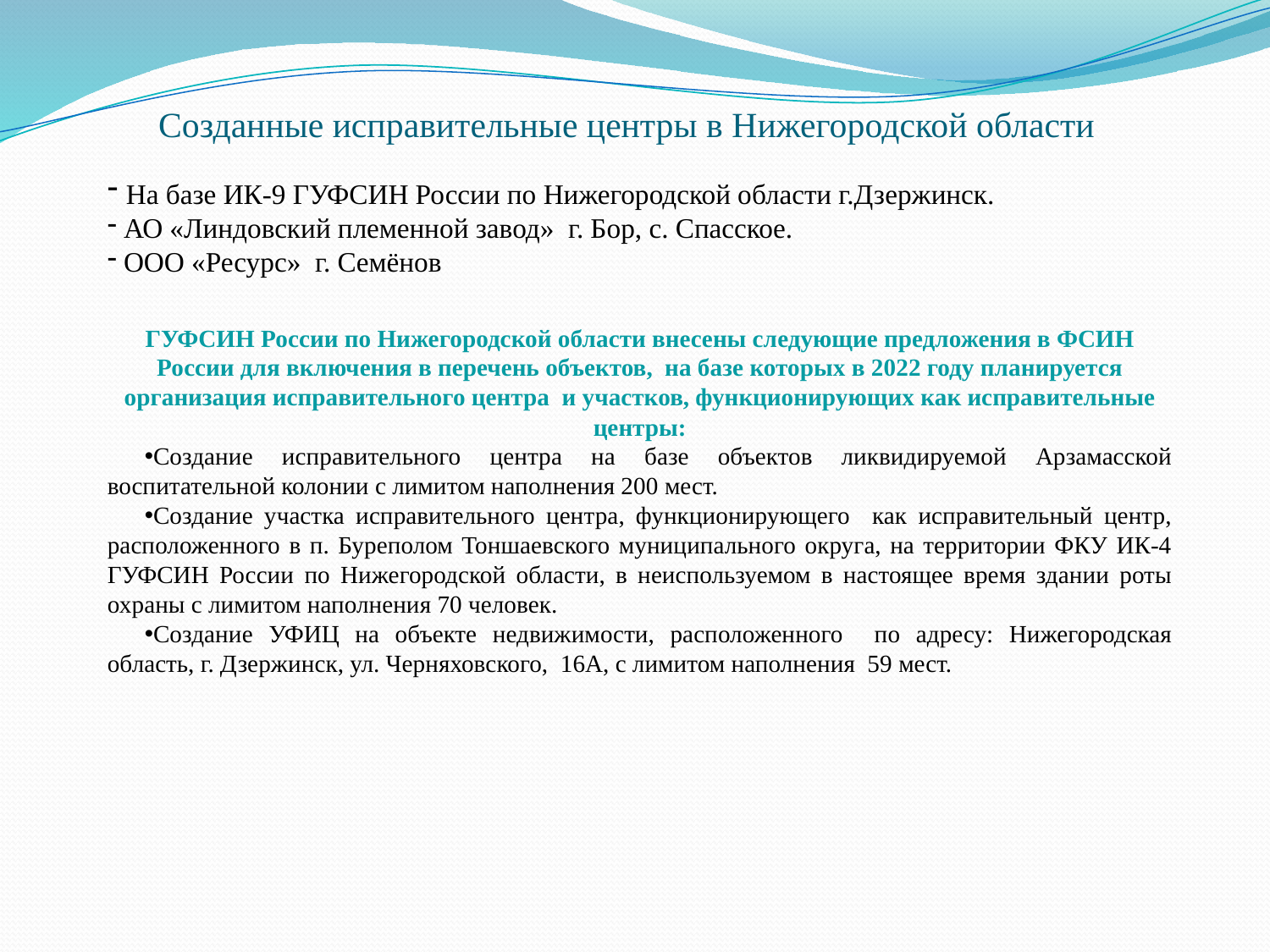

# Созданные исправительные центры в Нижегородской области
 На базе ИК-9 ГУФСИН России по Нижегородской области г.Дзержинск.
 АО «Линдовский племенной завод»  г. Бор, с. Спасское.
 ООО «Ресурс»  г. Семёнов
ГУФСИН России по Нижегородской области внесены следующие предложения в ФСИН России для включения в перечень объектов,  на базе которых в 2022 году планируется организация исправительного центра  и участков, функционирующих как исправительные центры:
Создание исправительного центра на базе объектов ликвидируемой Арзамасской воспитательной колонии с лимитом наполнения 200 мест.
Создание участка исправительного центра, функционирующего  как исправительный центр, расположенного в п. Буреполом Тоншаевского муниципального округа, на территории ФКУ ИК-4 ГУФСИН России по Нижегородской области, в неиспользуемом в настоящее время здании роты охраны с лимитом наполнения 70 человек.
Создание УФИЦ на объекте недвижимости, расположенного  по адресу: Нижегородская область, г. Дзержинск, ул. Черняховского,  16А, с лимитом наполнения  59 мест.